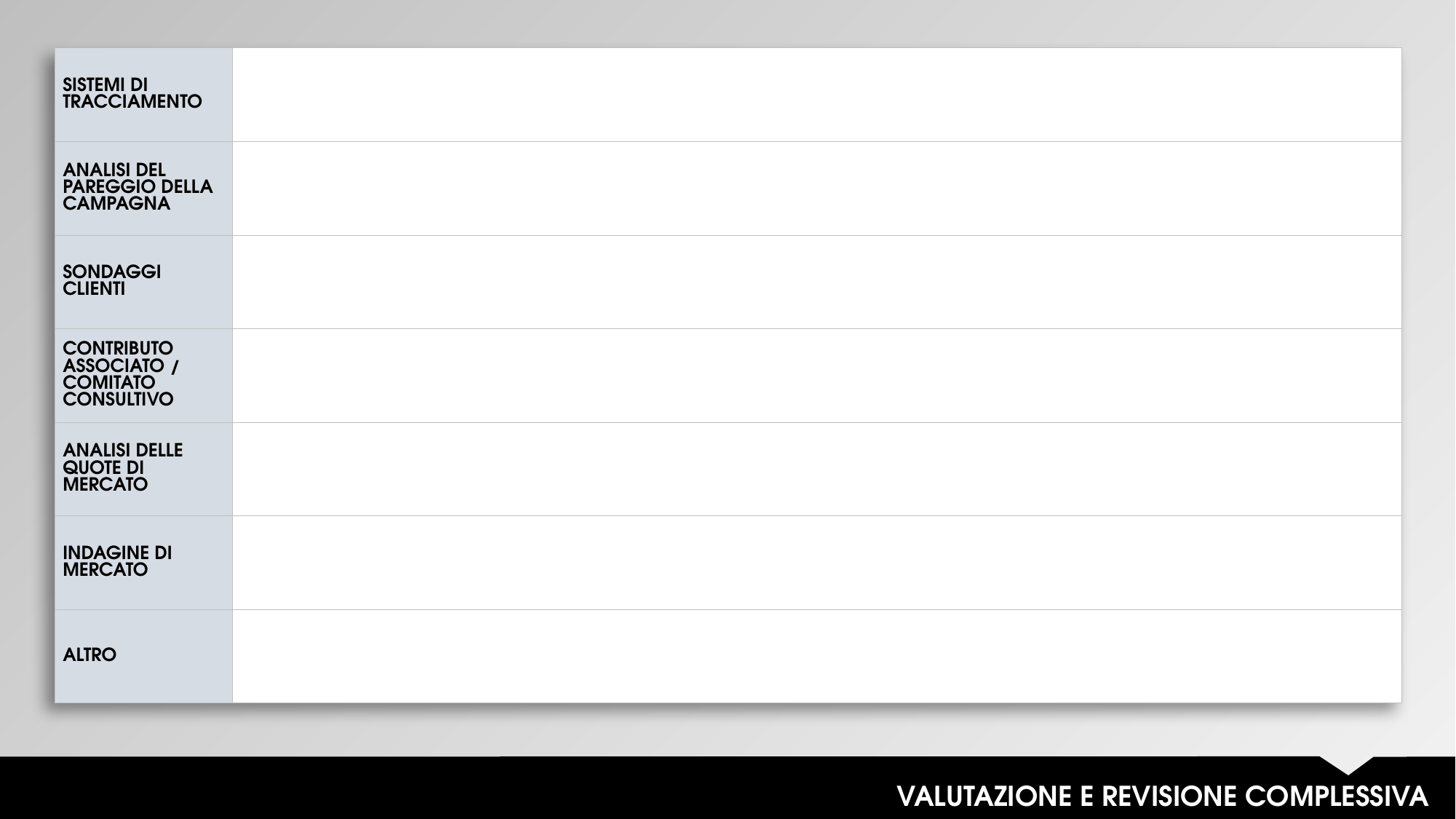

| SISTEMI DI TRACCIAMENTO |  |
| --- | --- |
| ANALISI DEL PAREGGIO DELLA CAMPAGNA |  |
| SONDAGGI CLIENTI |  |
| CONTRIBUTO ASSOCIATO / COMITATO CONSULTIVO |  |
| ANALISI DELLE QUOTE DI MERCATO |  |
| INDAGINE DI MERCATO |  |
| ALTRO |  |

VALUTAZIONE E REVISIONE COMPLESSIVA